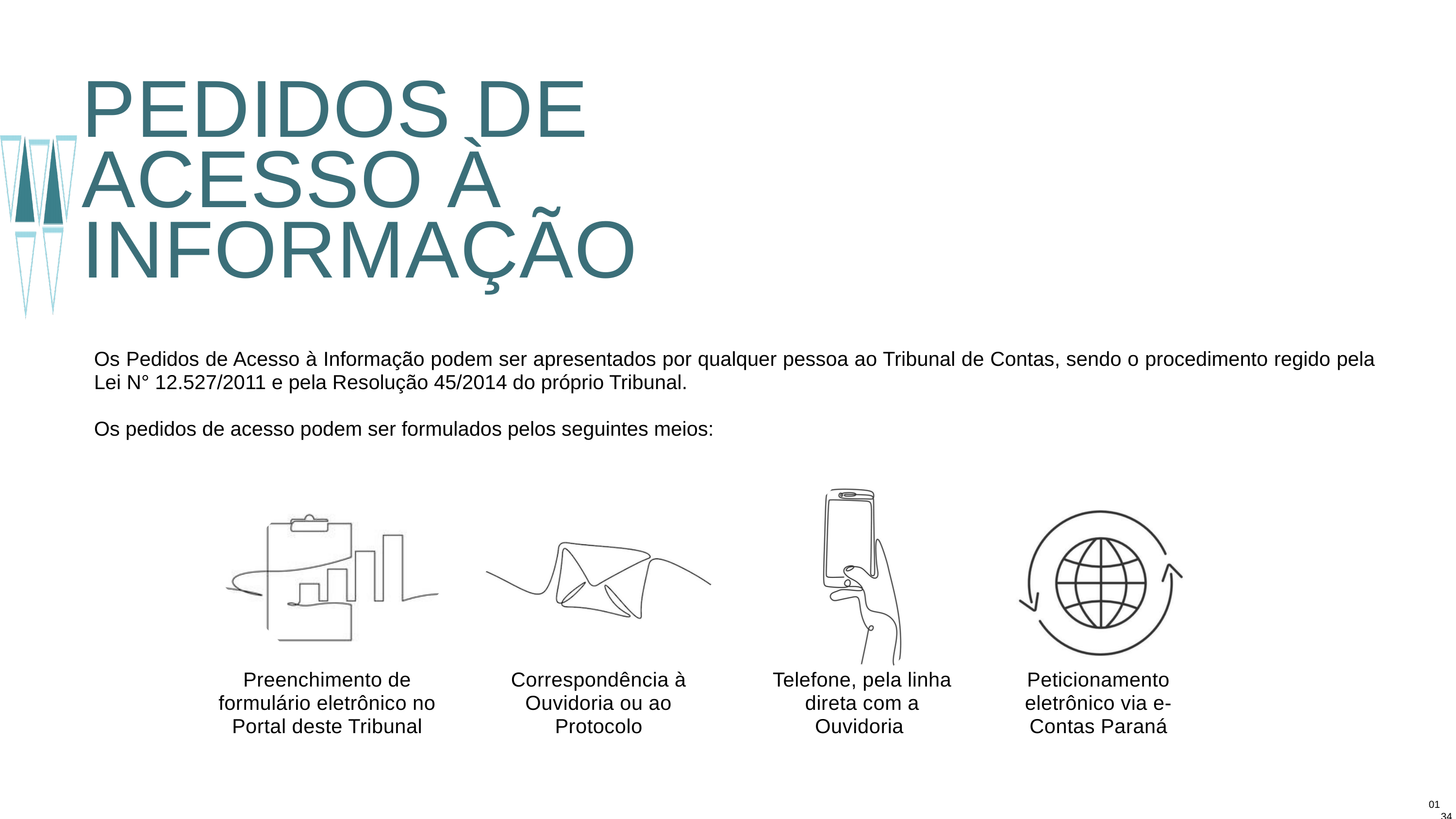

PEDIDOS DE ACESSO À INFORMAÇÃO

Os Pedidos de Acesso à Informação podem ser apresentados por qualquer pessoa ao Tribunal de Contas, sendo o procedimento regido pela Lei N° 12.527/2011 e pela Resolução 45/2014 do próprio Tribunal.

Os pedidos de acesso podem ser formulados pelos seguintes meios:

Preenchimento de formulário eletrônico no Portal deste Tribunal
Correspondência à Ouvidoria ou ao Protocolo
Telefone, pela linha direta com a Ouvidoria
Peticionamento eletrônico via e-Contas Paraná
01
34